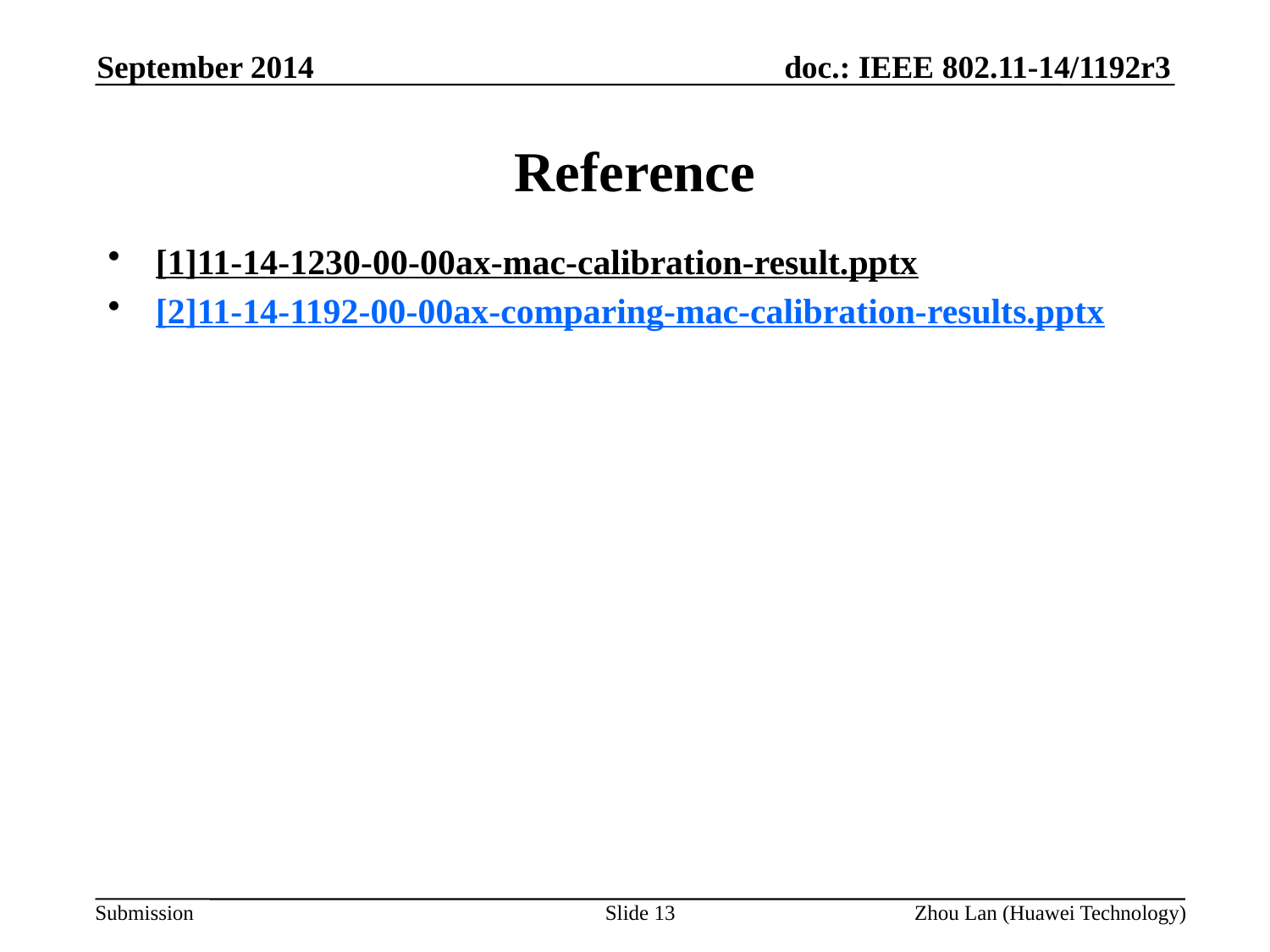

September 2014
# Reference
[1]11-14-1230-00-00ax-mac-calibration-result.pptx
[2]11-14-1192-00-00ax-comparing-mac-calibration-results.pptx

Slide 13
Zhou Lan (Huawei Technology)